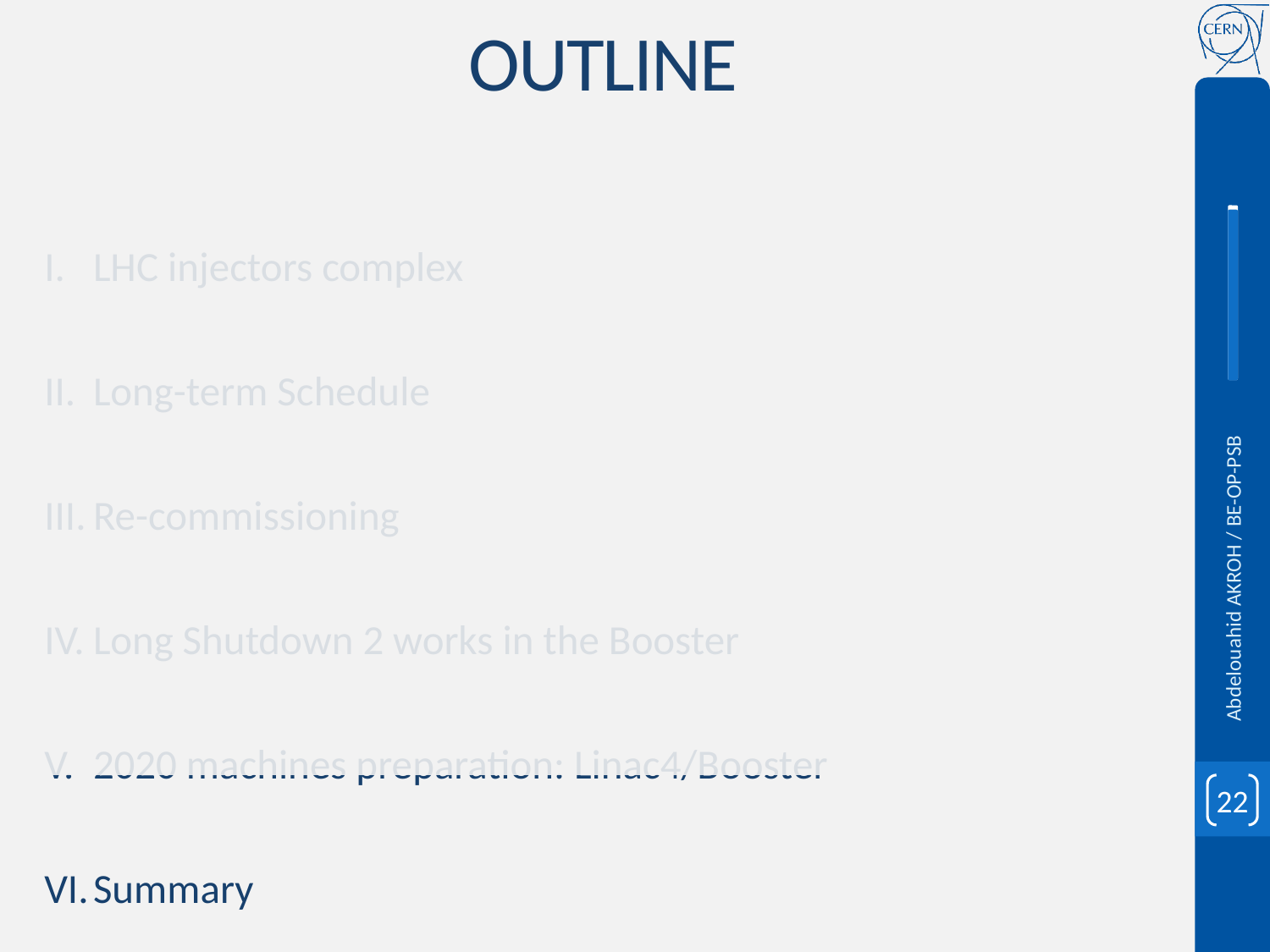

OUTLINE
LHC injectors complex
Long-term Schedule
Re-commissioning
Long Shutdown 2 works in the Booster
2020 machines preparation: Linac4/Booster
Summary

Abdelouahid AKROH / BE-OP-PSB
22